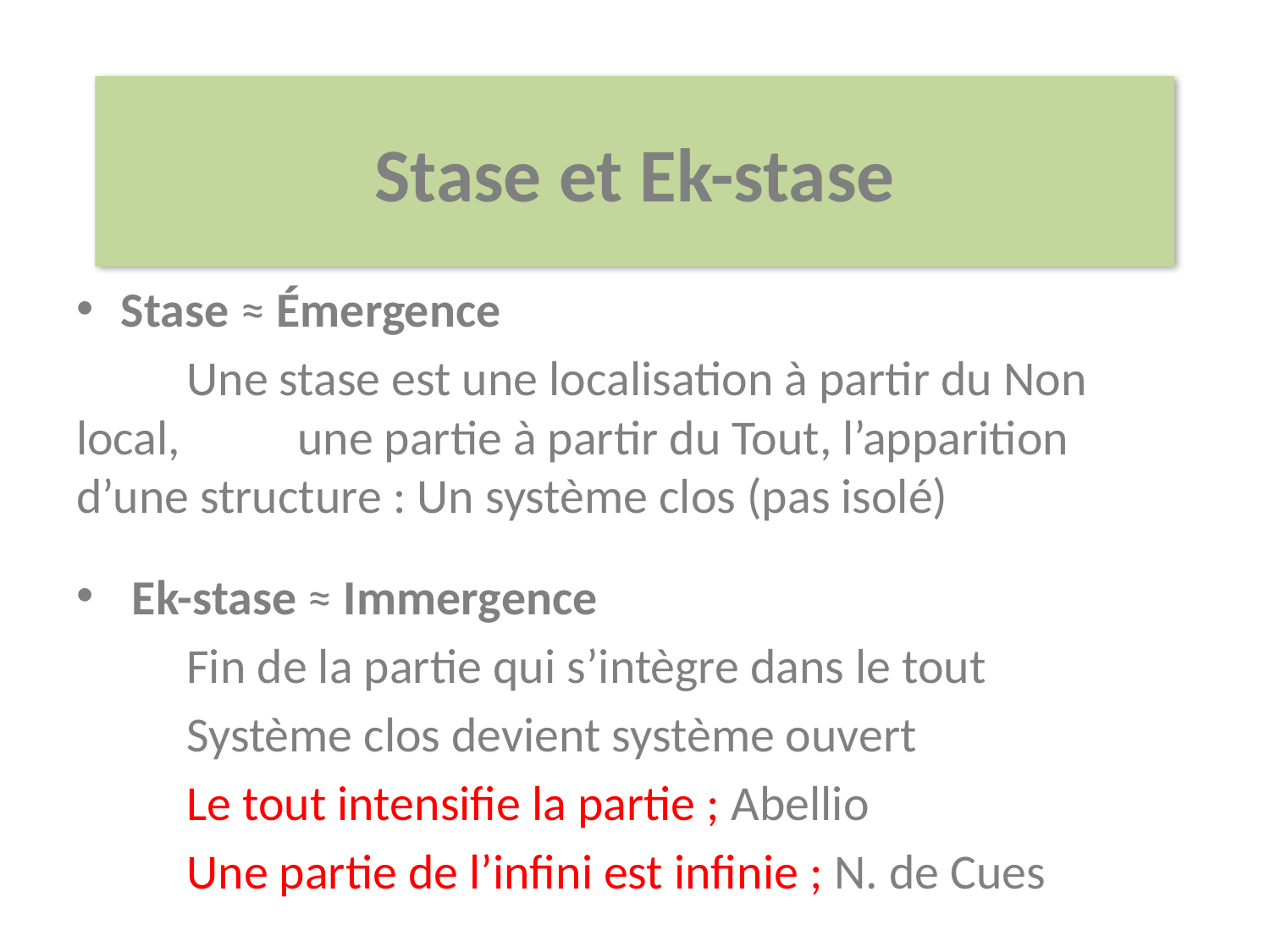

Stase et Ek-stase
Stase ≈ Émergence
 	Une stase est une localisation à partir du Non 	local, 	une partie à partir du Tout, l’apparition 	d’une structure : Un système clos (pas isolé)

 Ek-stase ≈ Immergence
	Fin de la partie qui s’intègre dans le tout
	Système clos devient système ouvert
    	Le tout intensifie la partie ; Abellio
     	Une partie de l’infini est infinie ; N. de Cues